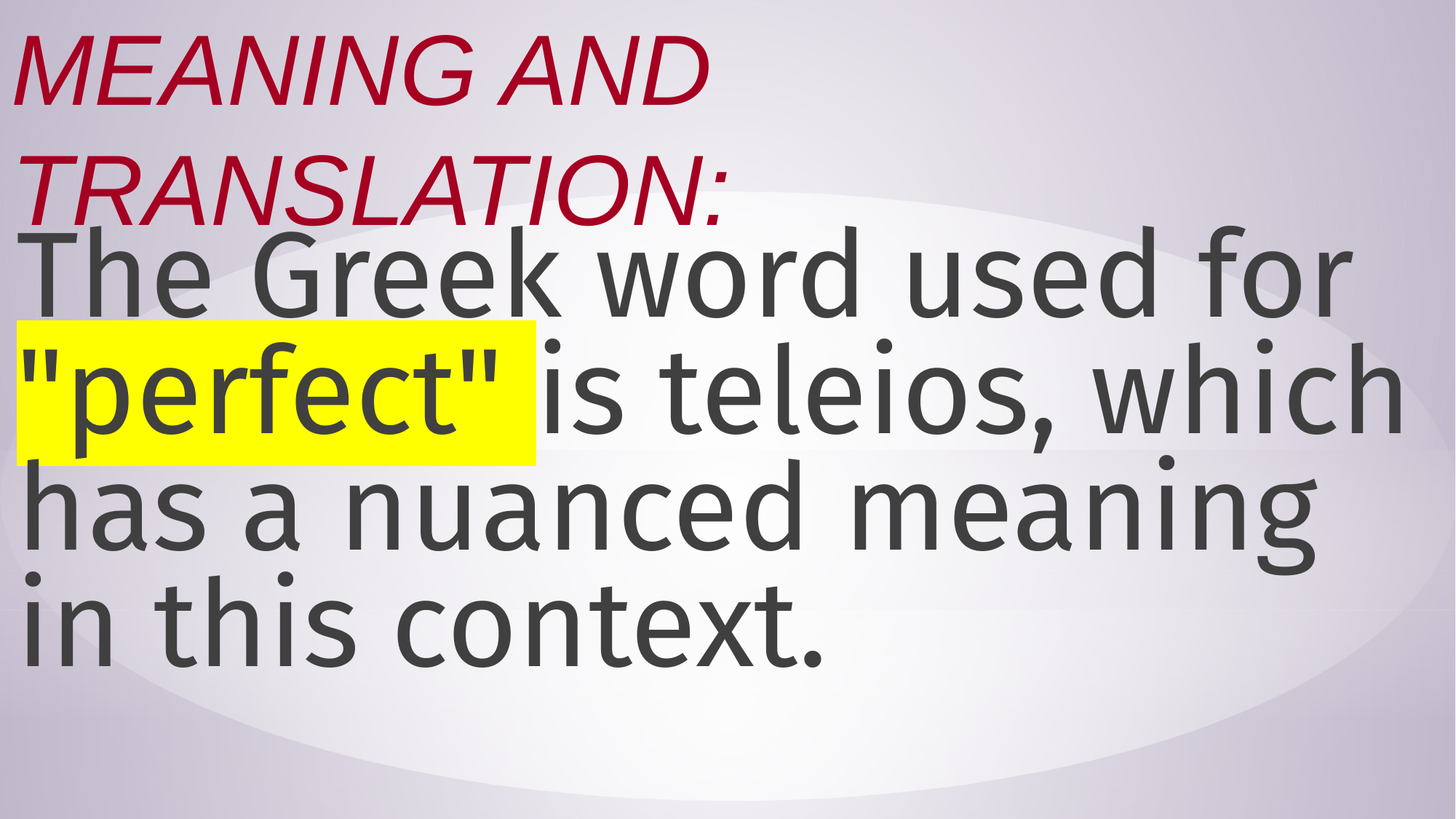

# Meaning and Translation:
The Greek word used for "perfect" is teleios, which has a nuanced meaning in this context.